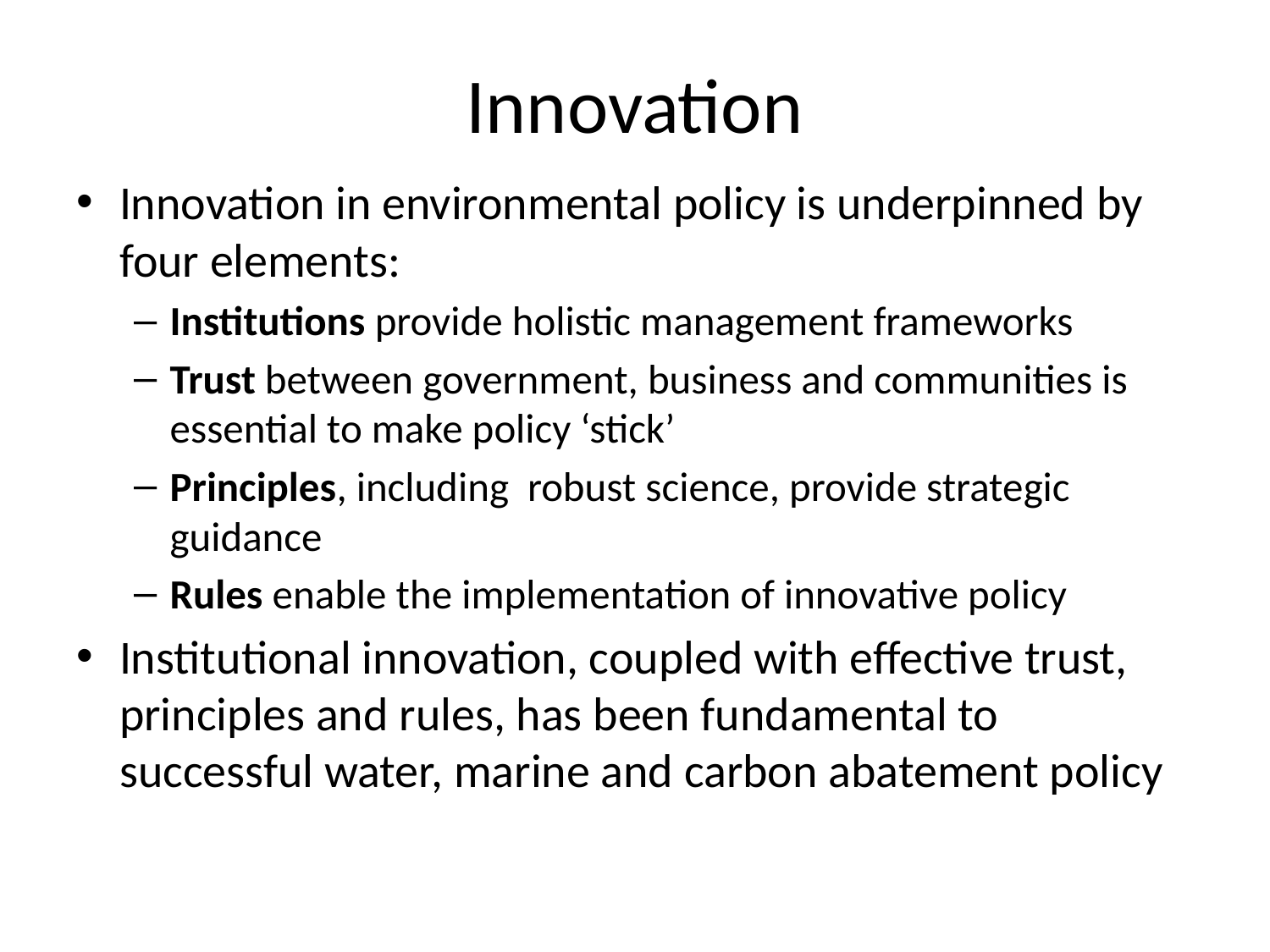

# Innovation
Innovation in environmental policy is underpinned by four elements:
Institutions provide holistic management frameworks
Trust between government, business and communities is essential to make policy ‘stick’
Principles, including  robust science, provide strategic guidance
Rules enable the implementation of innovative policy
Institutional innovation, coupled with effective trust, principles and rules, has been fundamental to successful water, marine and carbon abatement policy